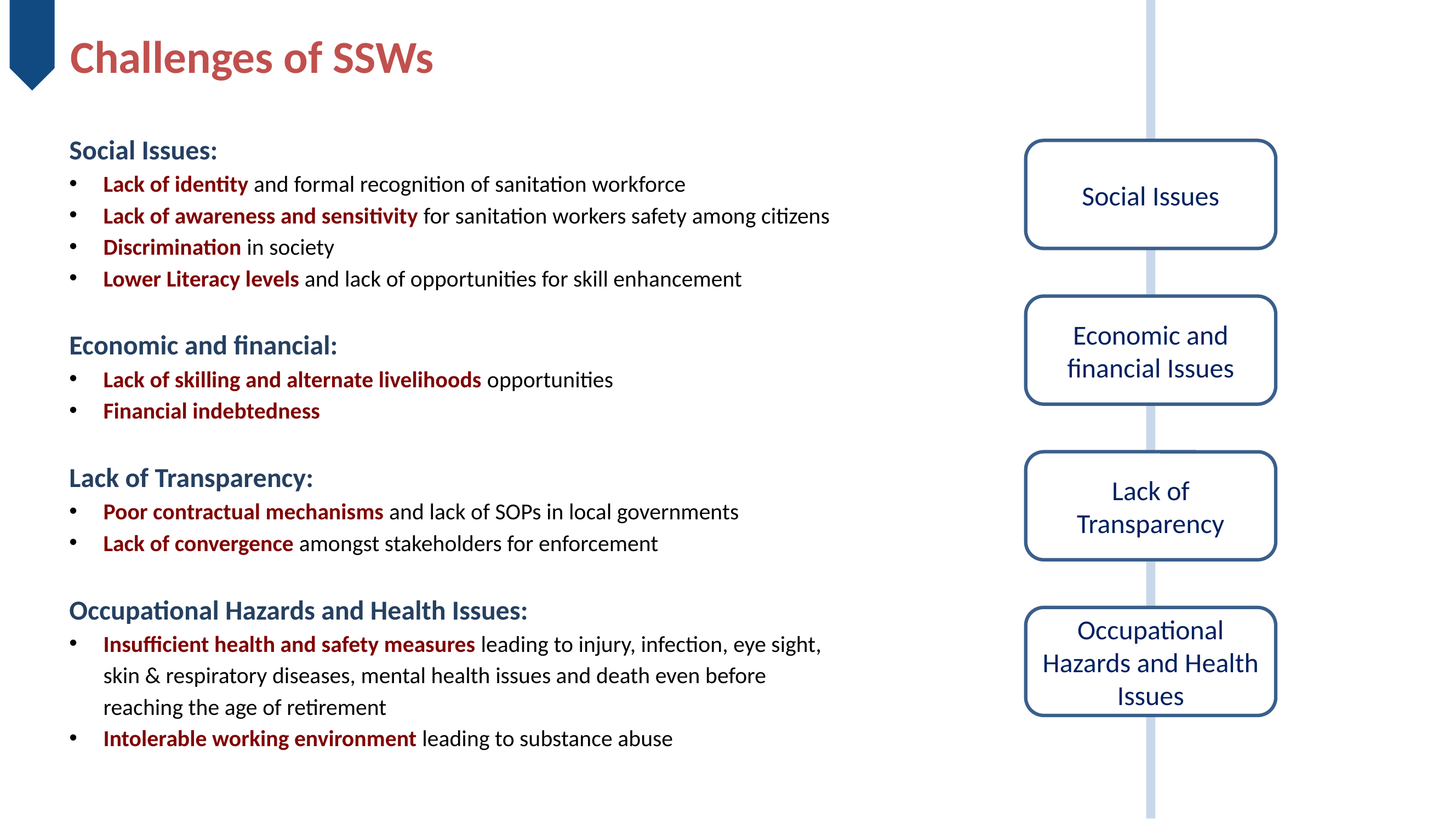

Challenges of SSWs

Social Issues:
Lack of identity and formal recognition of sanitation workforce
Lack of awareness and sensitivity for sanitation workers safety among citizens
Discrimination in society
Lower Literacy levels and lack of opportunities for skill enhancement

Economic and financial:
Lack of skilling and alternate livelihoods opportunities
Financial indebtedness

Lack of Transparency:
Poor contractual mechanisms and lack of SOPs in local governments
Lack of convergence amongst stakeholders for enforcement

Occupational Hazards and Health Issues:
Insufficient health and safety measures leading to injury, infection, eye sight, skin & respiratory diseases, mental health issues and death even before reaching the age of retirement
Intolerable working environment leading to substance abuse
Social Issues
Economic and financial Issues
Lack of Transparency
Occupational Hazards and Health Issues